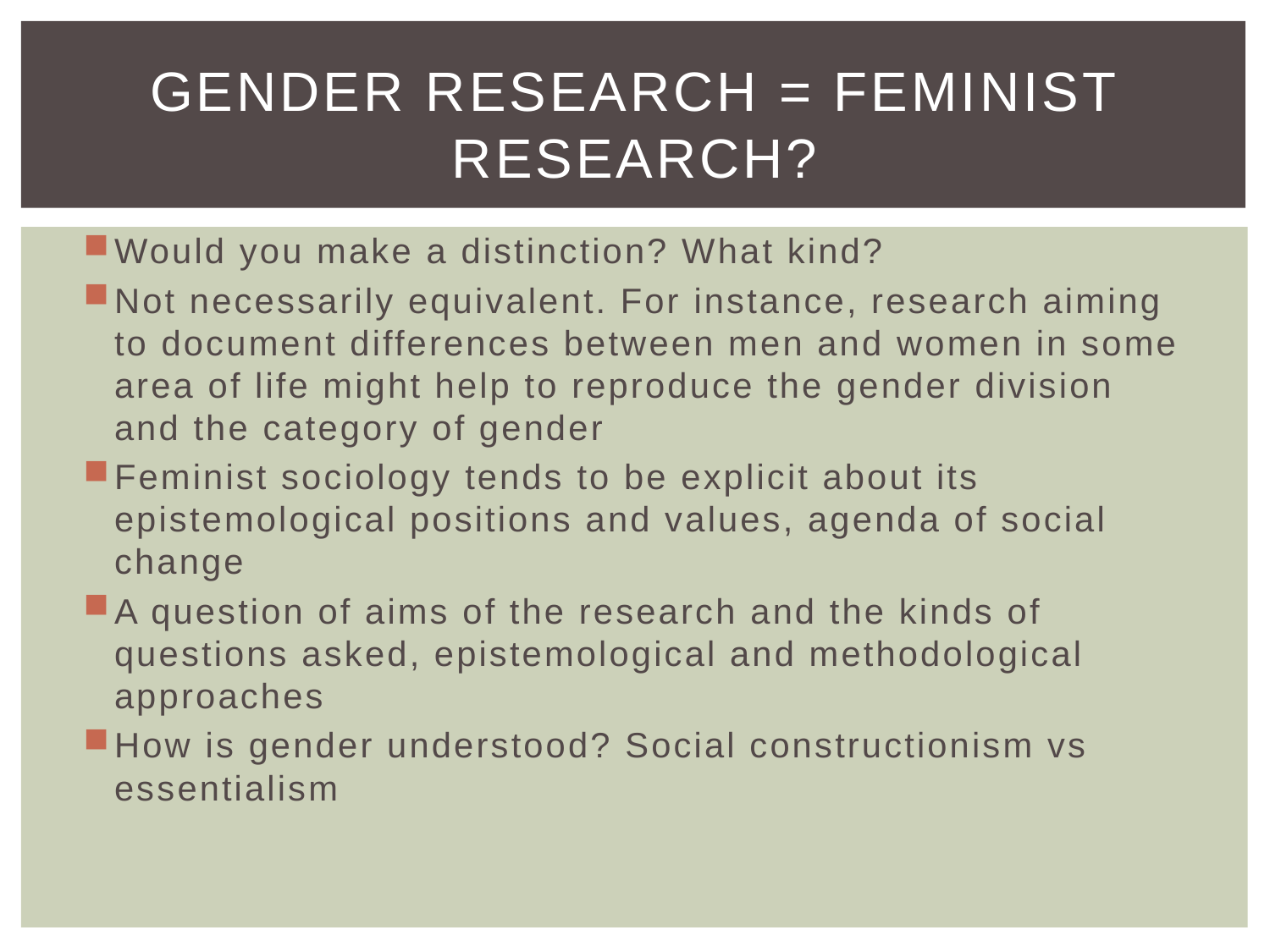

# Gender research = feminist research?
Would you make a distinction? What kind?
Not necessarily equivalent. For instance, research aiming to document differences between men and women in some area of life might help to reproduce the gender division and the category of gender
Feminist sociology tends to be explicit about its epistemological positions and values, agenda of social change
A question of aims of the research and the kinds of questions asked, epistemological and methodological approaches
How is gender understood? Social constructionism vs essentialism